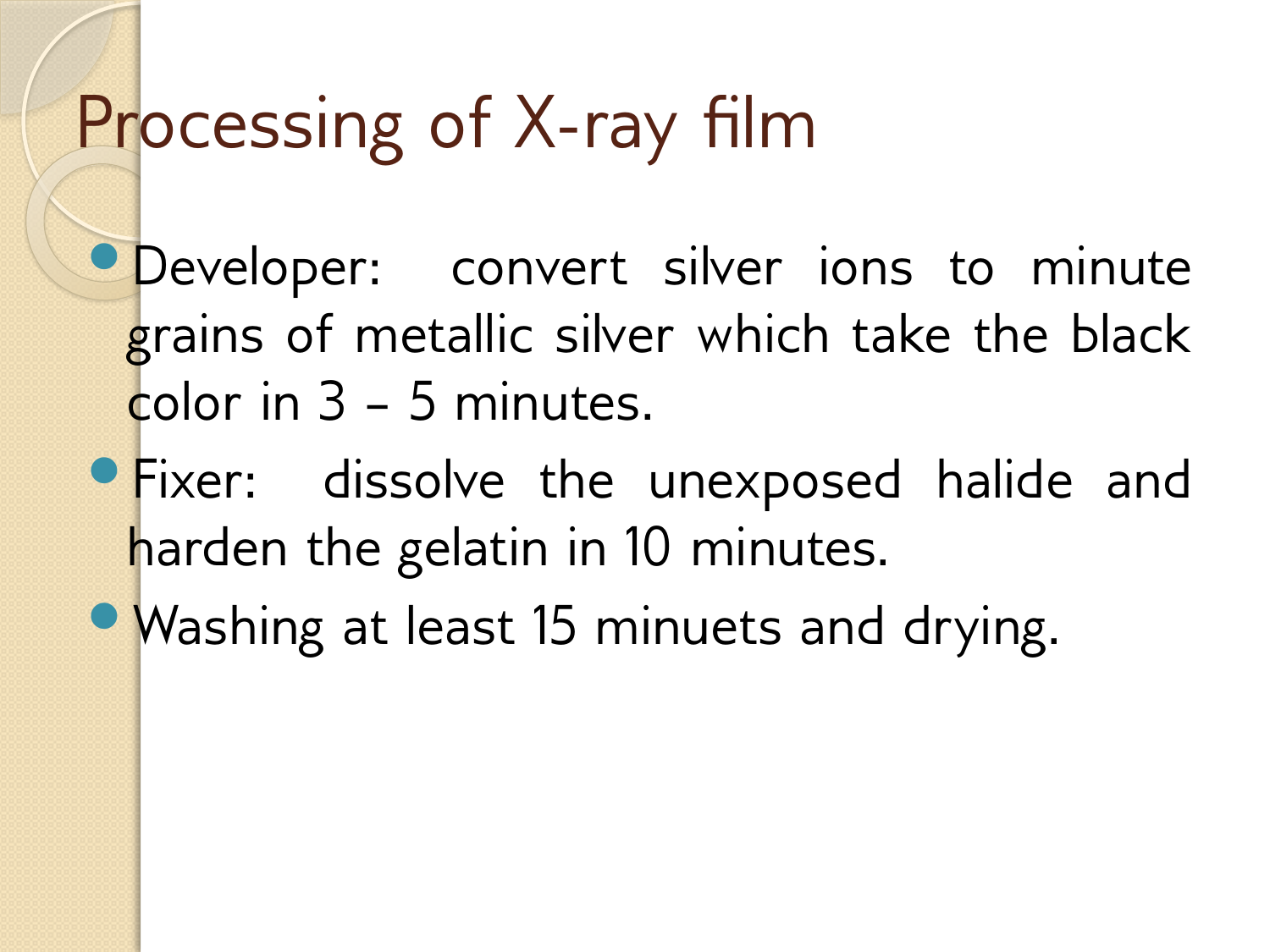

# Processing of X-ray film
Developer:  convert silver ions to minute grains of metallic silver which take the black color in 3 – 5 minutes.
Fixer:  dissolve the unexposed halide and harden the gelatin in 10 minutes.
Washing at least 15 minuets and drying.